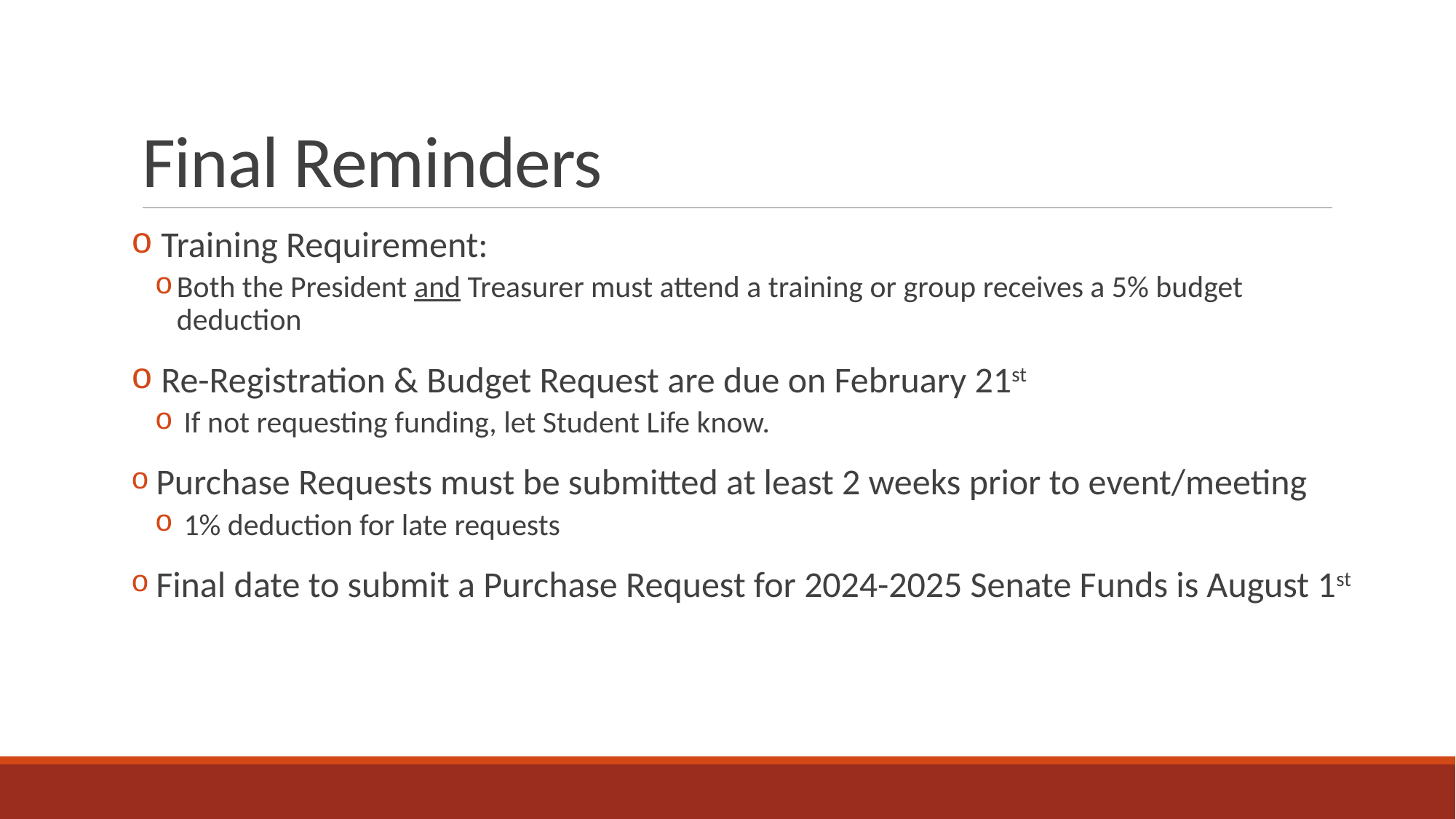

# Final Reminders
 Training Requirement:
Both the President and Treasurer must attend a training or group receives a 5% budget deduction
 Re-Registration & Budget Request are due on February 21st
 If not requesting funding, let Student Life know.
 Purchase Requests must be submitted at least 2 weeks prior to event/meeting
 1% deduction for late requests
 Final date to submit a Purchase Request for 2024-2025 Senate Funds is August 1st